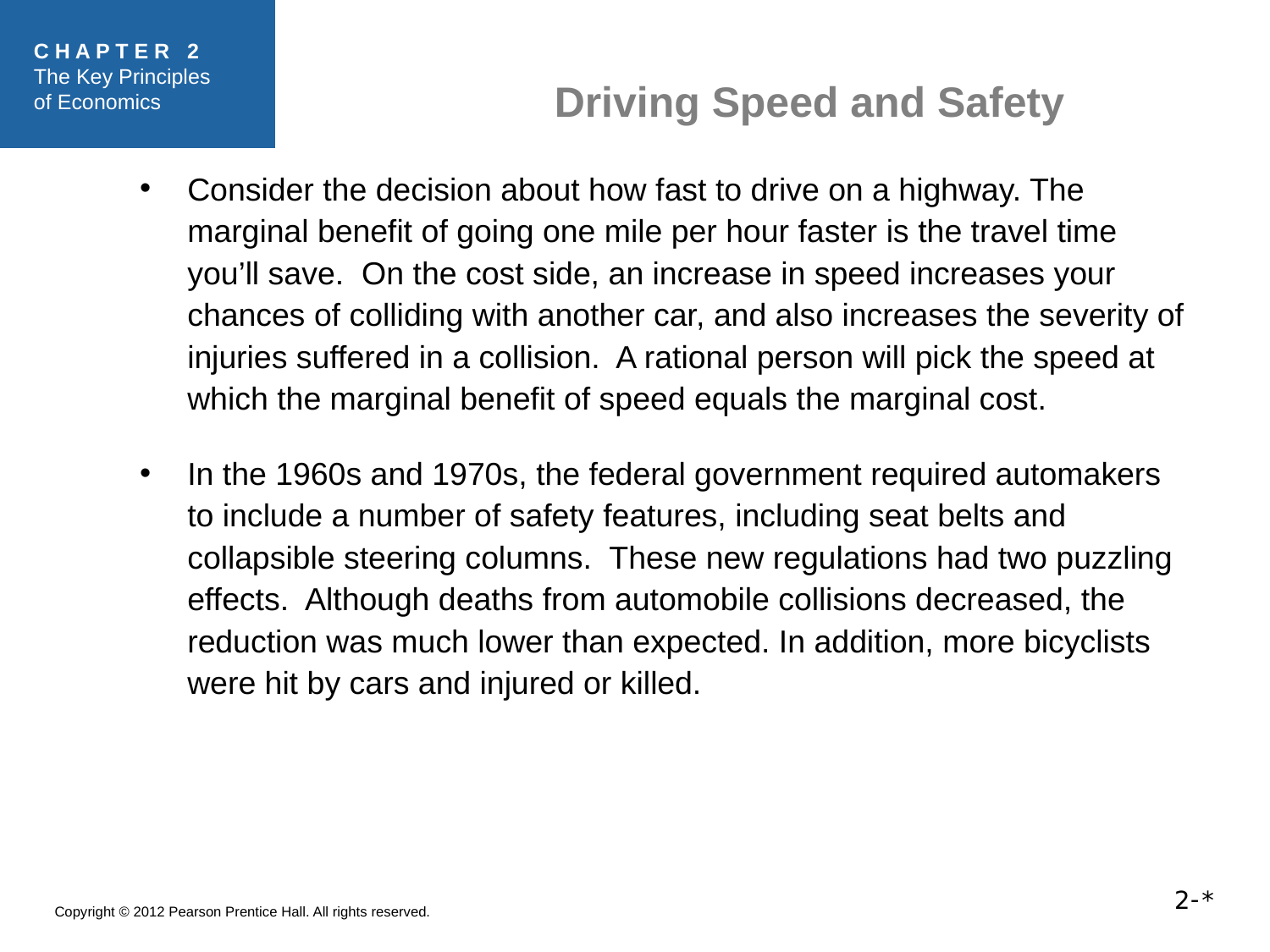

Driving Speed and Safety
Consider the decision about how fast to drive on a highway. The marginal benefit of going one mile per hour faster is the travel time you’ll save.  On the cost side, an increase in speed increases your chances of colliding with another car, and also increases the severity of injuries suffered in a collision.  A rational person will pick the speed at which the marginal benefit of speed equals the marginal cost.

In the 1960s and 1970s, the federal government required automakers to include a number of safety features, including seat belts and collapsible steering columns.  These new regulations had two puzzling effects.  Although deaths from automobile collisions decreased, the reduction was much lower than expected. In addition, more bicyclists were hit by cars and injured or killed.